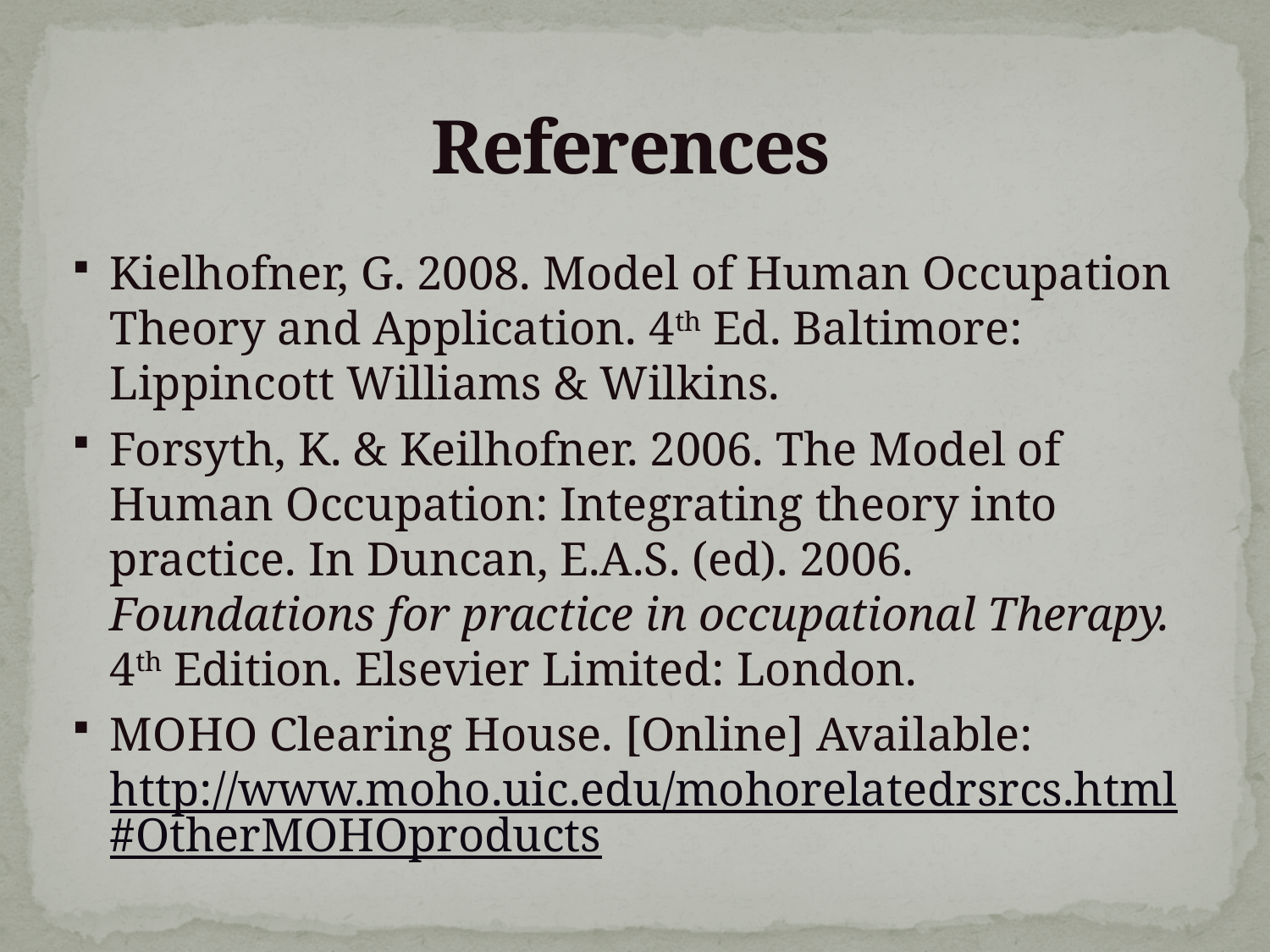

# References
Kielhofner, G. 2008. Model of Human Occupation Theory and Application. 4th Ed. Baltimore: Lippincott Williams & Wilkins.
Forsyth, K. & Keilhofner. 2006. The Model of Human Occupation: Integrating theory into practice. In Duncan, E.A.S. (ed). 2006. Foundations for practice in occupational Therapy. 4th Edition. Elsevier Limited: London.
MOHO Clearing House. [Online] Available: http://www.moho.uic.edu/mohorelatedrsrcs.html#OtherMOHOproducts